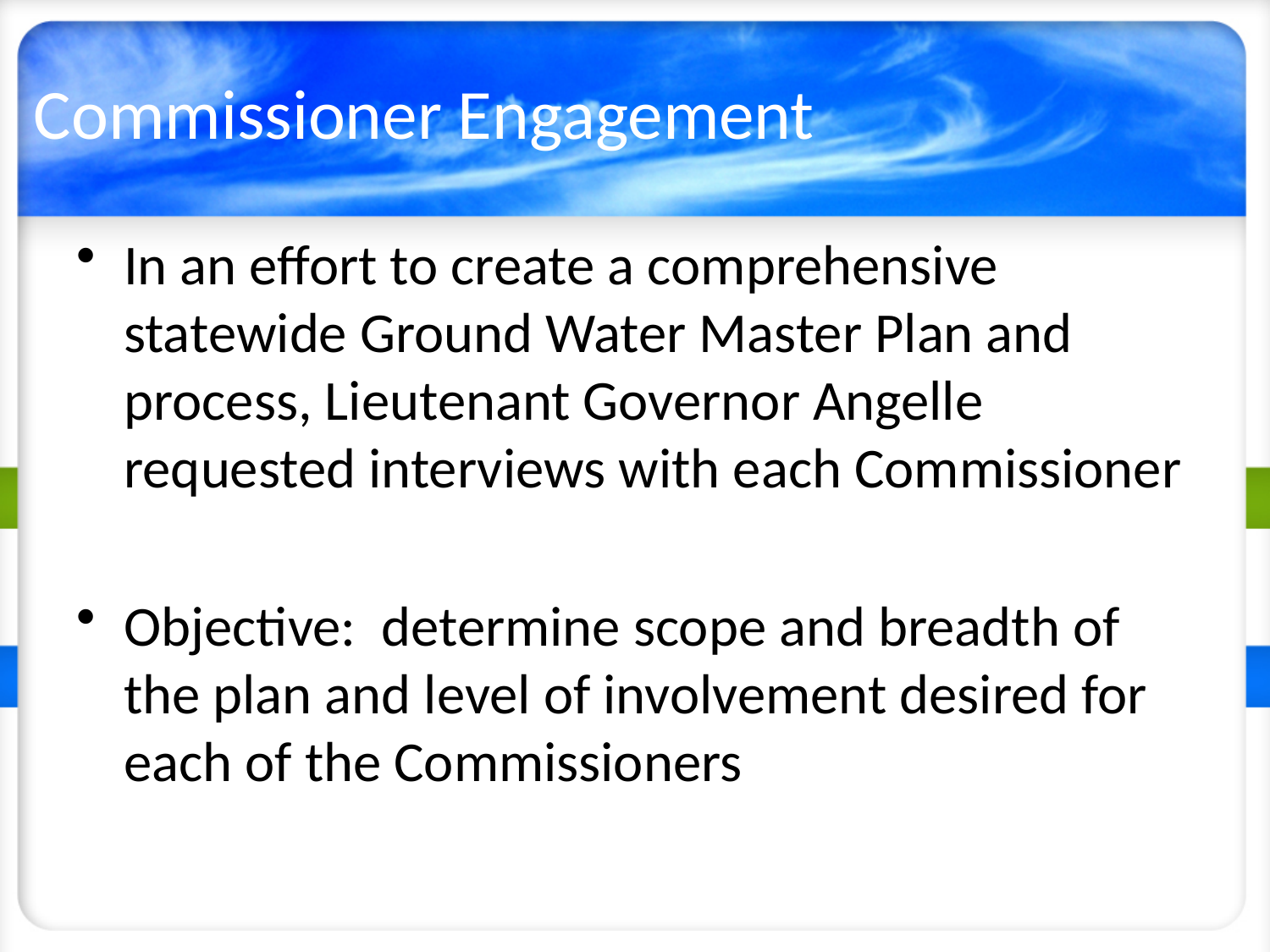

# Commissioner Engagement
In an effort to create a comprehensive statewide Ground Water Master Plan and process, Lieutenant Governor Angelle requested interviews with each Commissioner

Objective:  determine scope and breadth of the plan and level of involvement desired for each of the Commissioners